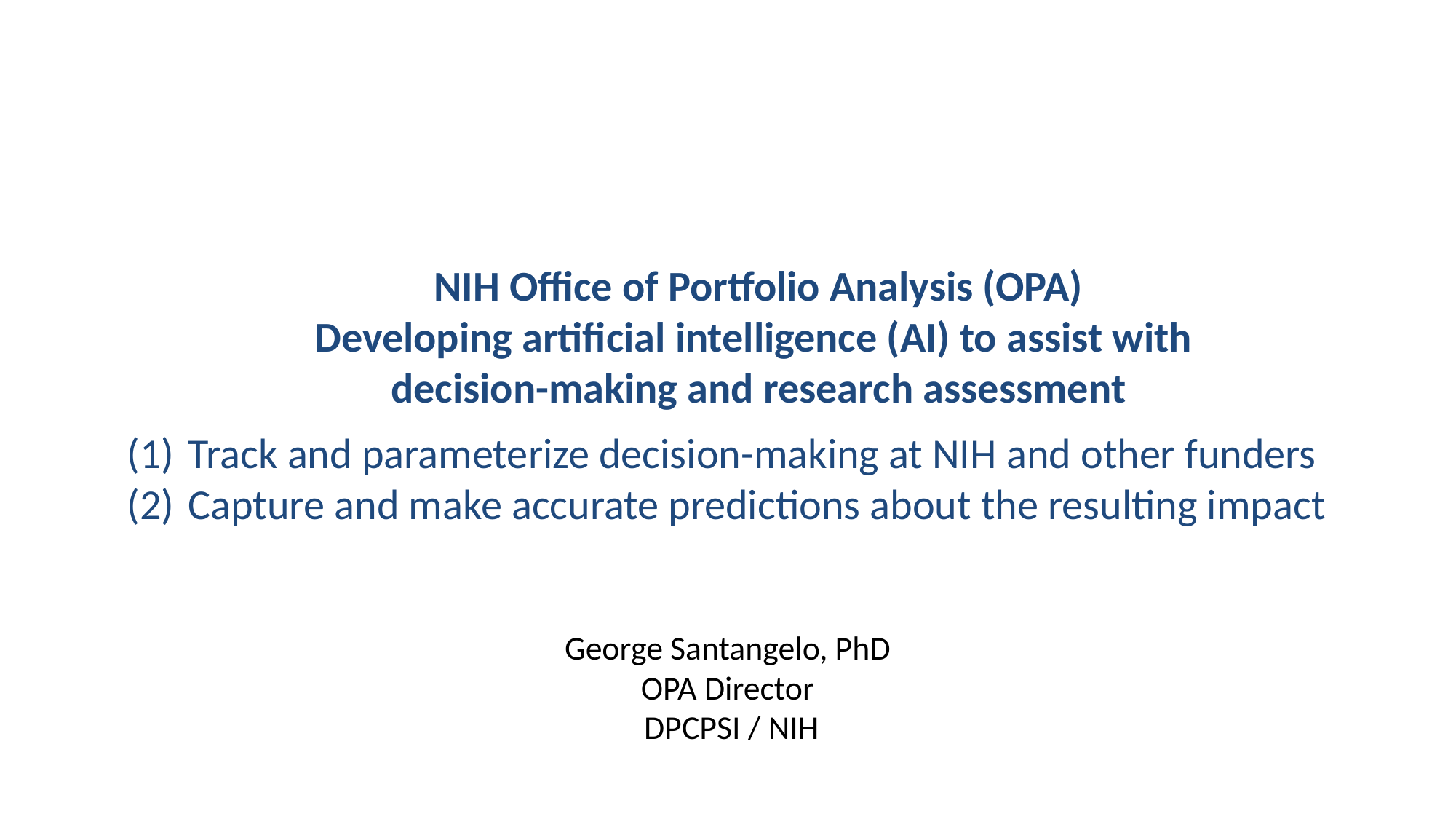

NIH Office of Portfolio Analysis (OPA)
Developing artificial intelligence (AI) to assist with
decision-making and research assessment

Track and parameterize decision-making at NIH and other funders
Capture and make accurate predictions about the resulting impact

George Santangelo, PhD
OPA Director
 DPCPSI / NIH